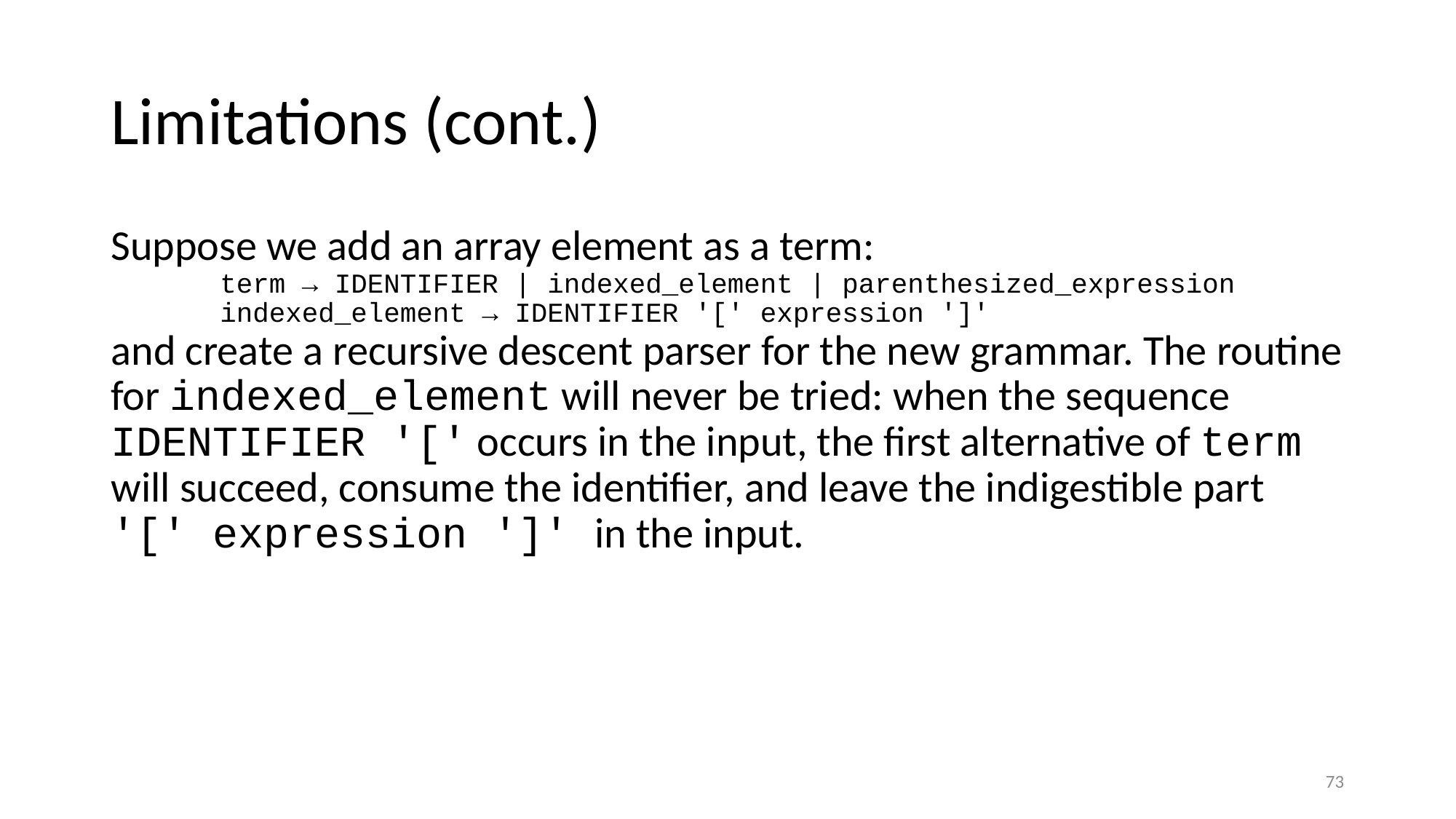

# Limitations (cont.)
Suppose we add an array element as a term:
 	term → IDENTIFIER | indexed_element | parenthesized_expression
 	indexed_element → IDENTIFIER '[' expression ']'
and create a recursive descent parser for the new grammar. The routine for indexed_element will never be tried: when the sequence IDENTIFIER '[' occurs in the input, the first alternative of term will succeed, consume the identifier, and leave the indigestible part '[' expression ']' in the input.
73